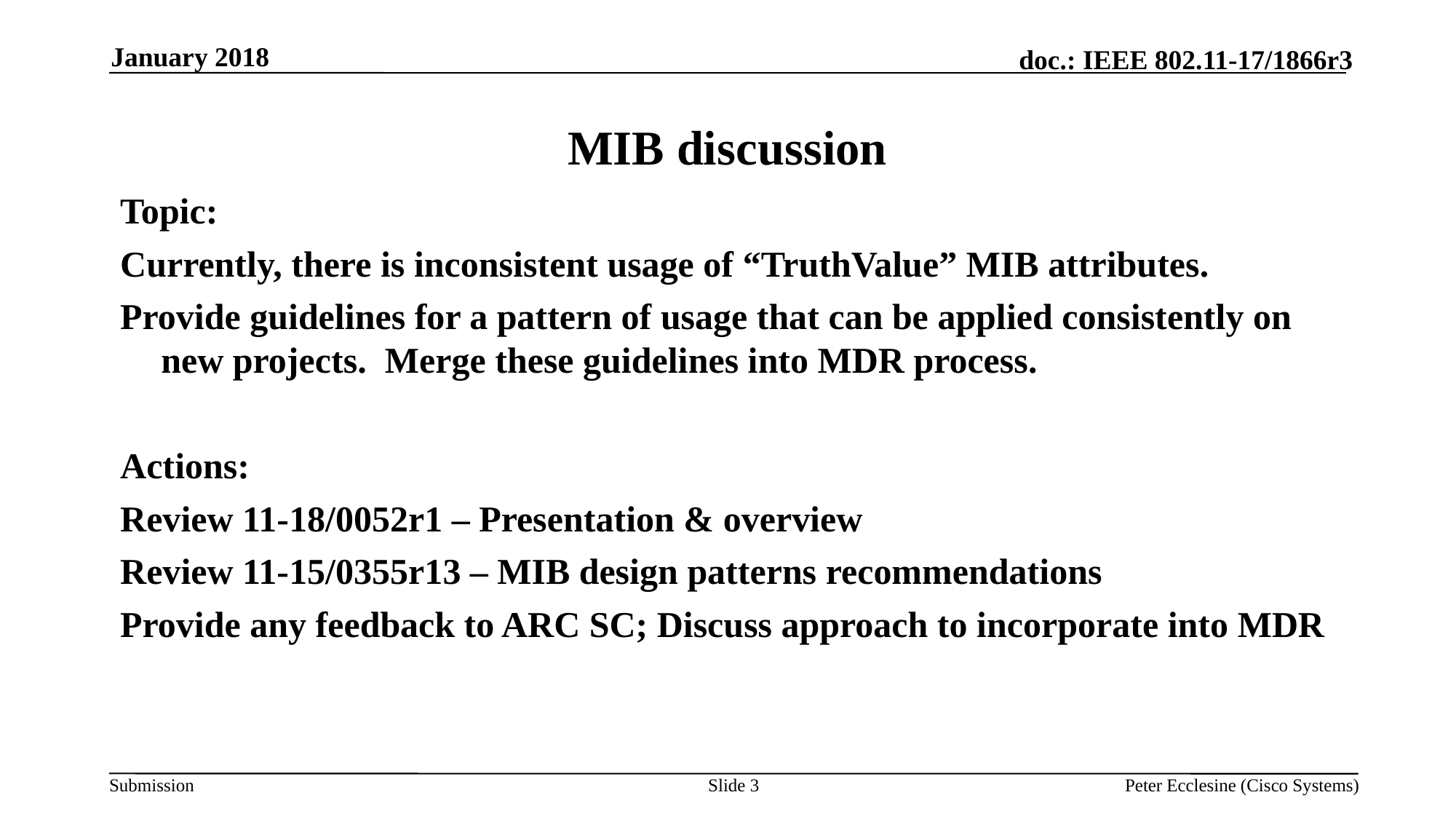

January 2018
# MIB discussion
Topic:
Currently, there is inconsistent usage of “TruthValue” MIB attributes.
Provide guidelines for a pattern of usage that can be applied consistently on new projects.  Merge these guidelines into MDR process.

Actions:
Review 11-18/0052r1 – Presentation & overview
Review 11-15/0355r13 – MIB design patterns recommendations
Provide any feedback to ARC SC; Discuss approach to incorporate into MDR
Slide 3
Peter Ecclesine (Cisco Systems)